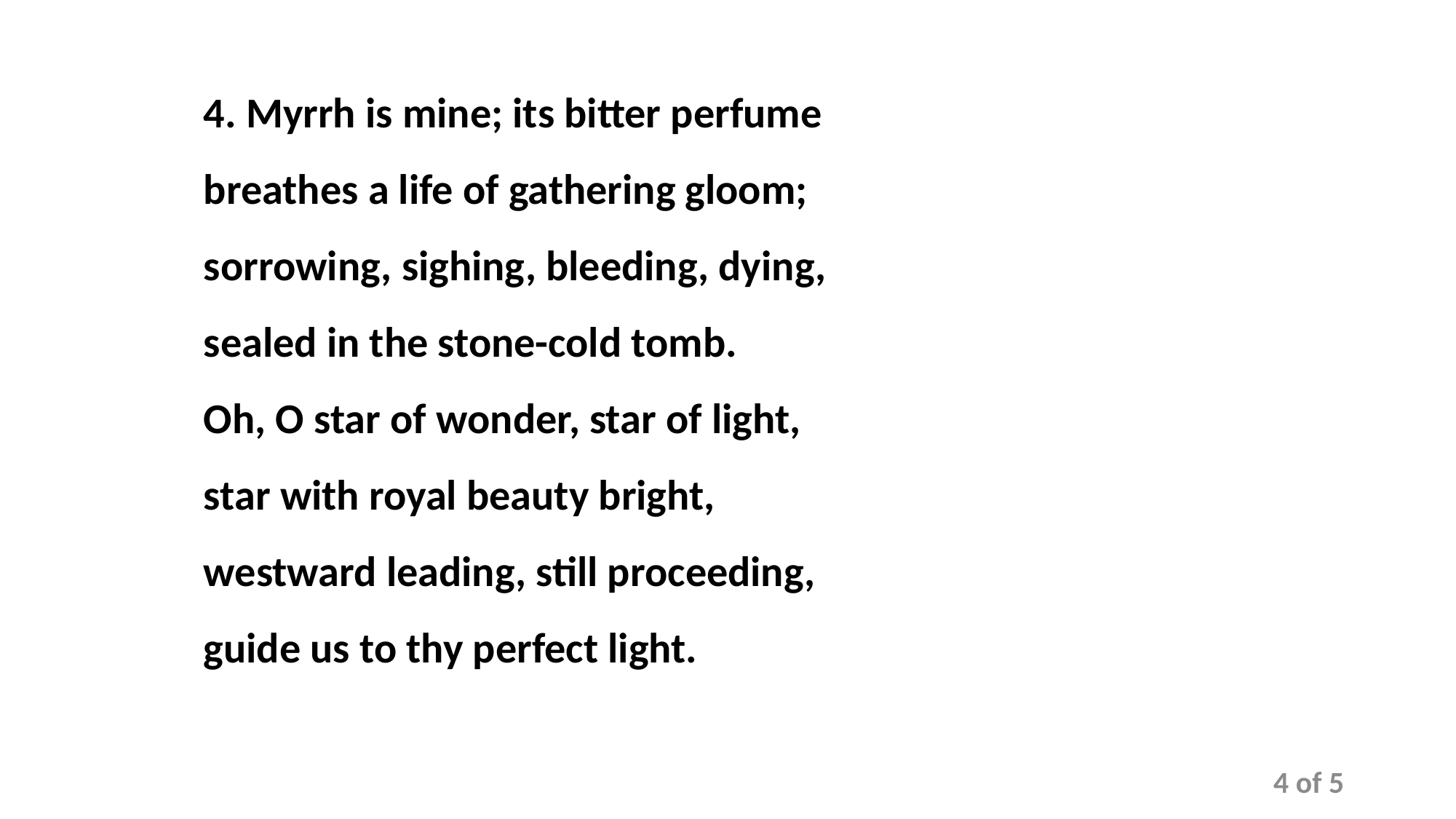

4. Myrrh is mine; its bitter perfume
breathes a life of gathering gloom;
sorrowing, sighing, bleeding, dying,
sealed in the stone-cold tomb.
Oh, O star of wonder, star of light,
star with royal beauty bright,
westward leading, still proceeding,
guide us to thy perfect light.
4 of 5